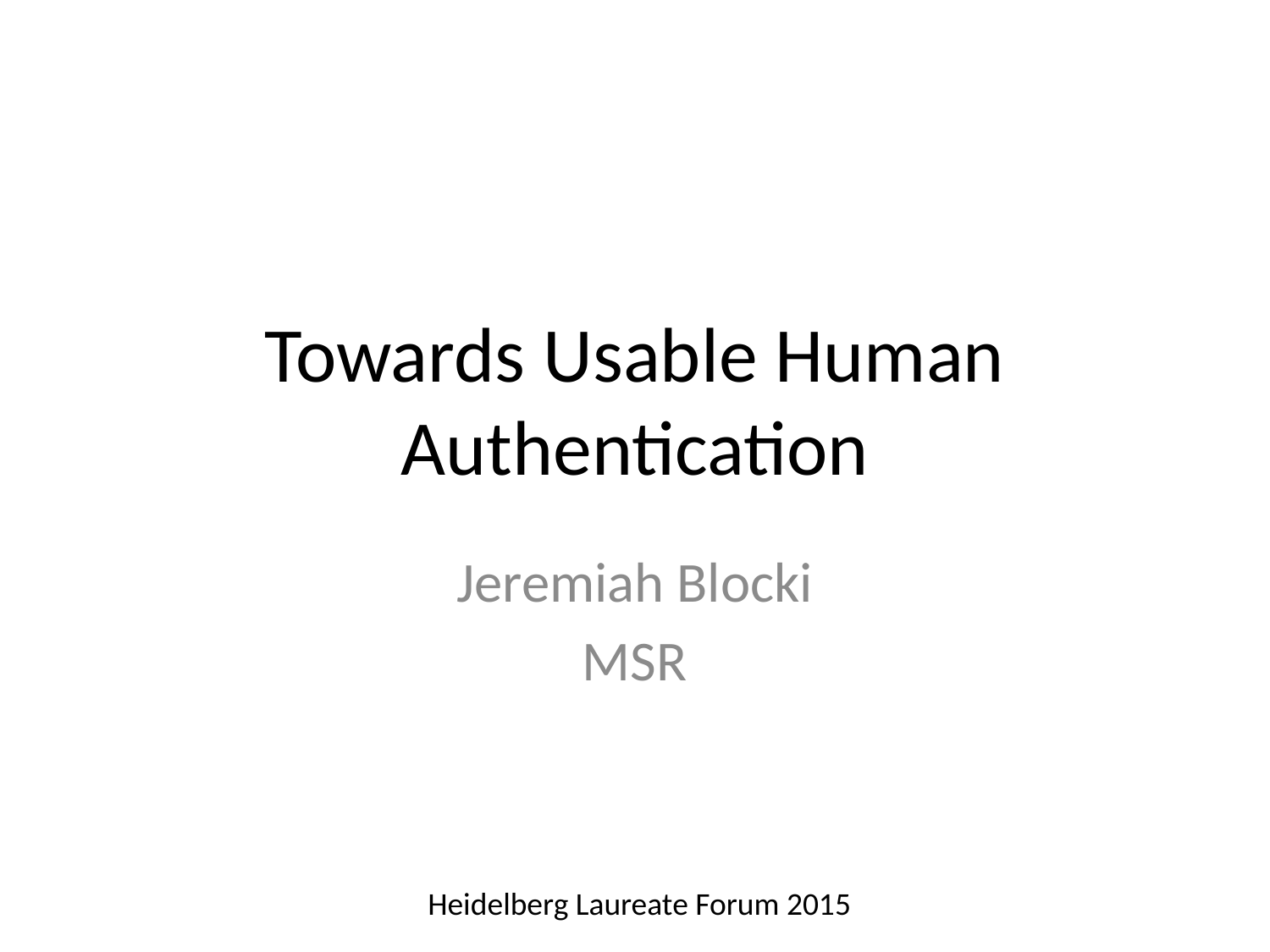

# Towards Usable Human Authentication
Jeremiah Blocki
MSR
Heidelberg Laureate Forum 2015